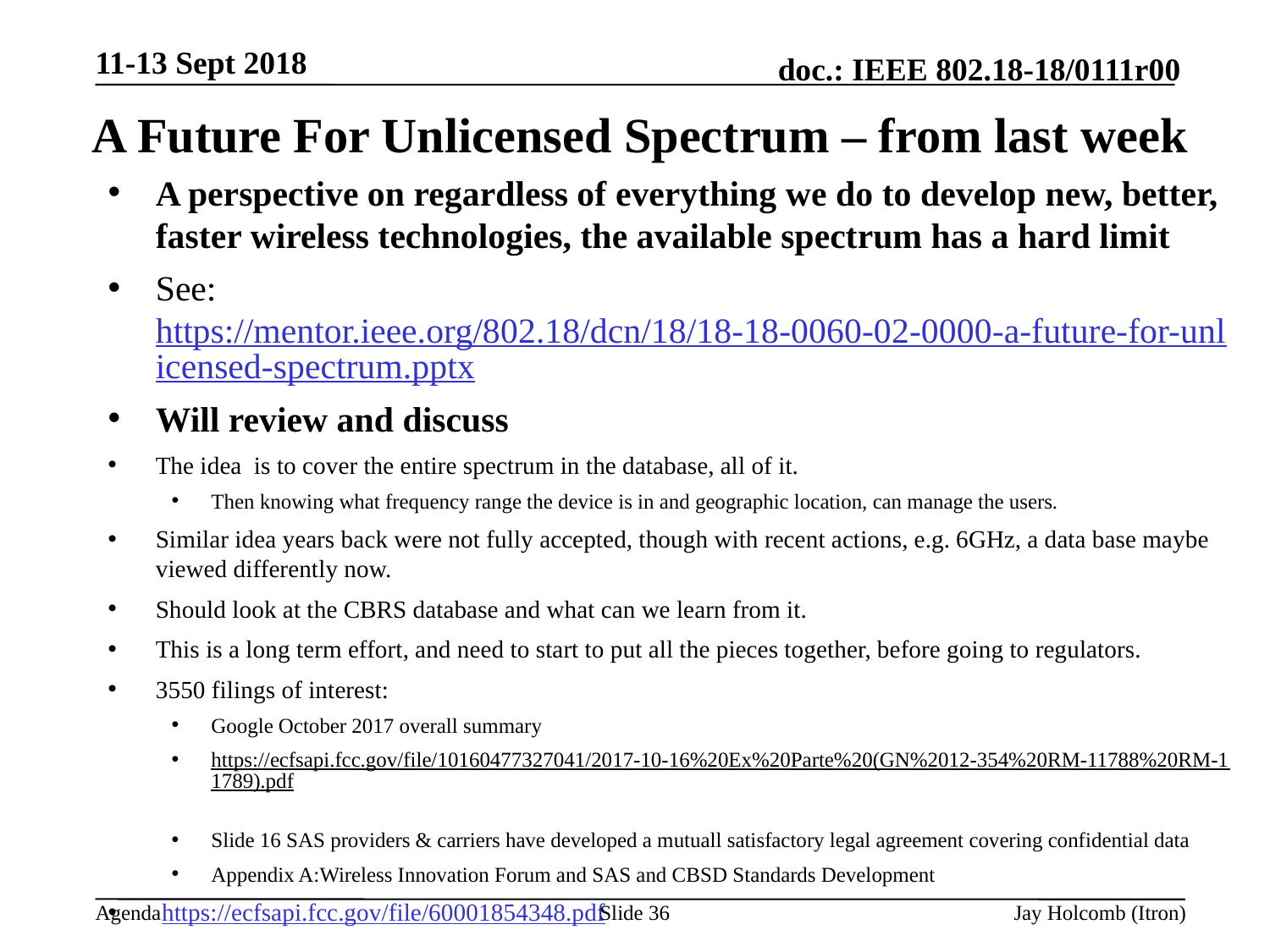

11-13 Sept 2018
# A Future For Unlicensed Spectrum – from last week
A perspective on regardless of everything we do to develop new, better, faster wireless technologies, the available spectrum has a hard limit
See: https://mentor.ieee.org/802.18/dcn/18/18-18-0060-02-0000-a-future-for-unlicensed-spectrum.pptx
Will review and discuss
The idea  is to cover the entire spectrum in the database, all of it.
Then knowing what frequency range the device is in and geographic location, can manage the users.
Similar idea years back were not fully accepted, though with recent actions, e.g. 6GHz, a data base maybe viewed differently now.
Should look at the CBRS database and what can we learn from it.
This is a long term effort, and need to start to put all the pieces together, before going to regulators.
3550 filings of interest:
Google October 2017 overall summary
https://ecfsapi.fcc.gov/file/10160477327041/2017-10-16%20Ex%20Parte%20(GN%2012-354%20RM-11788%20RM-11789).pdf
Slide 16 SAS providers & carriers have developed a mutuall satisfactory legal agreement covering confidential data
Appendix A:Wireless Innovation Forum and SAS and CBSD Standards Development
 https://ecfsapi.fcc.gov/file/60001854348.pdf

Slide 36
Jay Holcomb (Itron)